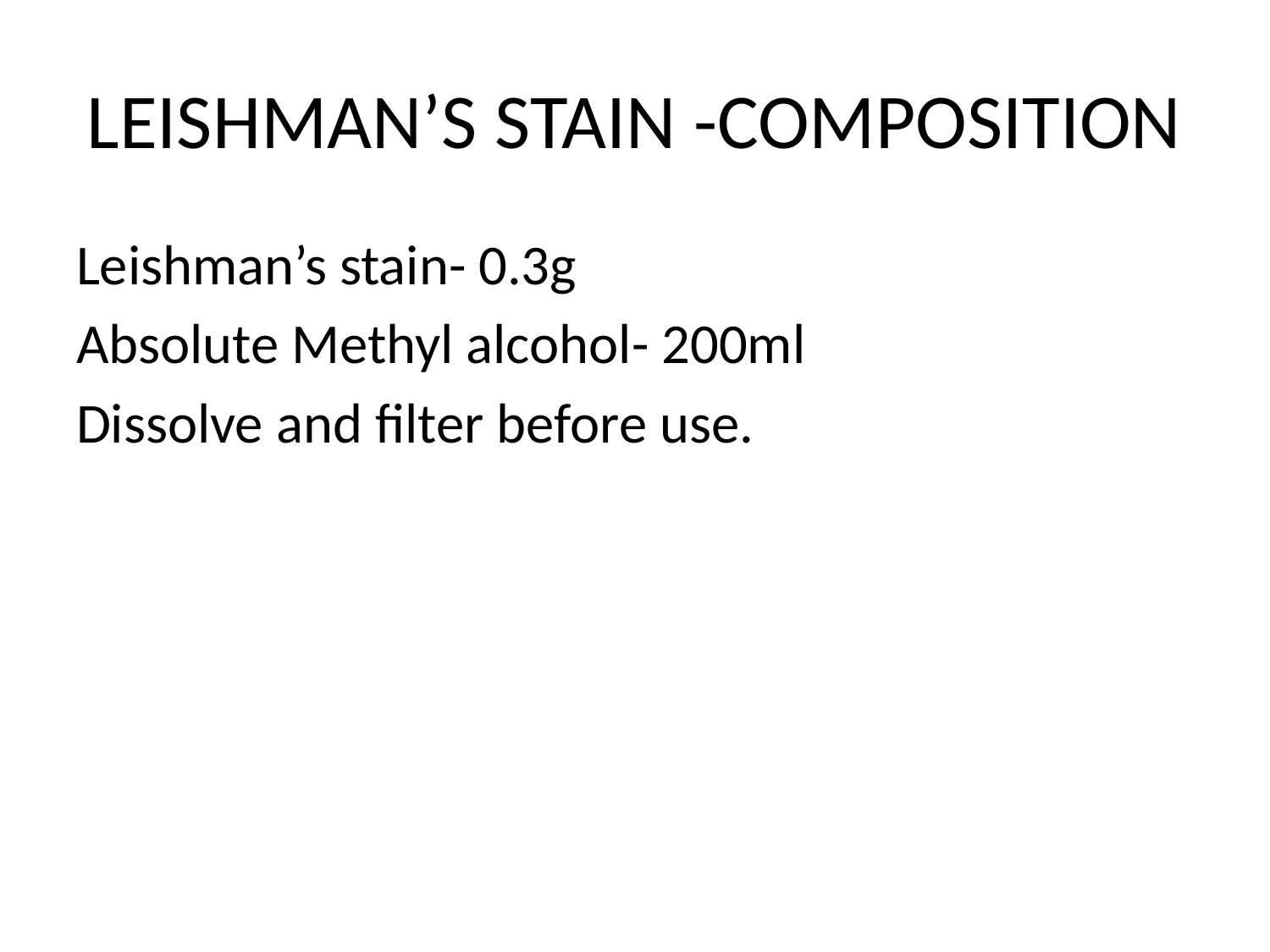

# LEISHMAN’S STAIN -COMPOSITION
Leishman’s stain- 0.3g
Absolute Methyl alcohol- 200ml
Dissolve and filter before use.